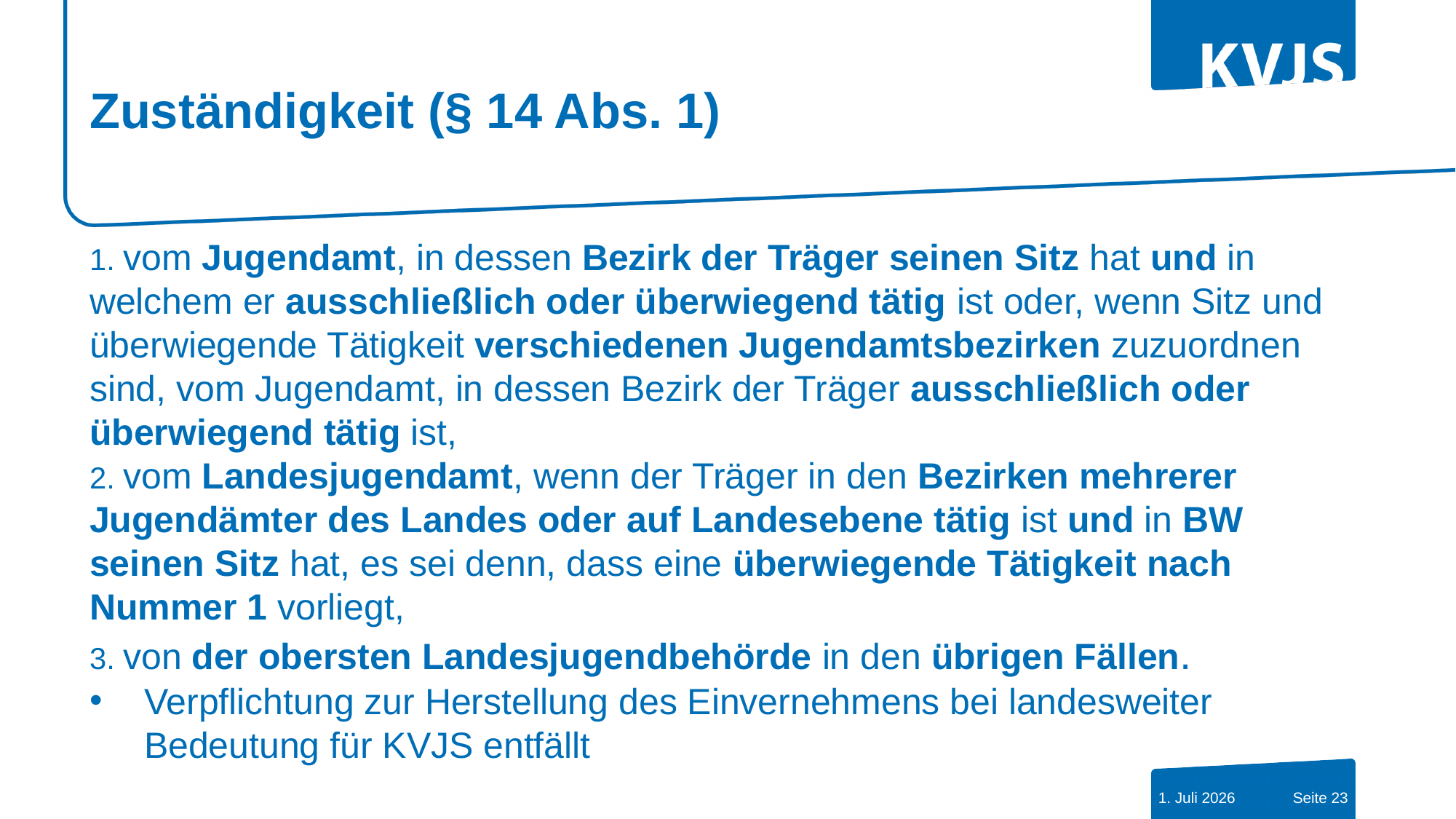

# Zuständigkeit (§ 14 Abs. 1)
1. vom Jugendamt, in dessen Bezirk der Träger seinen Sitz hat und in welchem er ausschließlich oder überwiegend tätig ist oder, wenn Sitz und überwiegende Tätigkeit verschiedenen Jugendamtsbezirken zuzuordnen sind, vom Jugendamt, in dessen Bezirk der Träger ausschließlich oder überwiegend tätig ist,
2. vom Landesjugendamt, wenn der Träger in den Bezirken mehrerer Jugendämter des Landes oder auf Landesebene tätig ist und in BW seinen Sitz hat, es sei denn, dass eine überwiegende Tätigkeit nach Nummer 1 vorliegt,
3. von der obersten Landesjugendbehörde in den übrigen Fällen.
Verpflichtung zur Herstellung des Einvernehmens bei landesweiter Bedeutung für KVJS entfällt